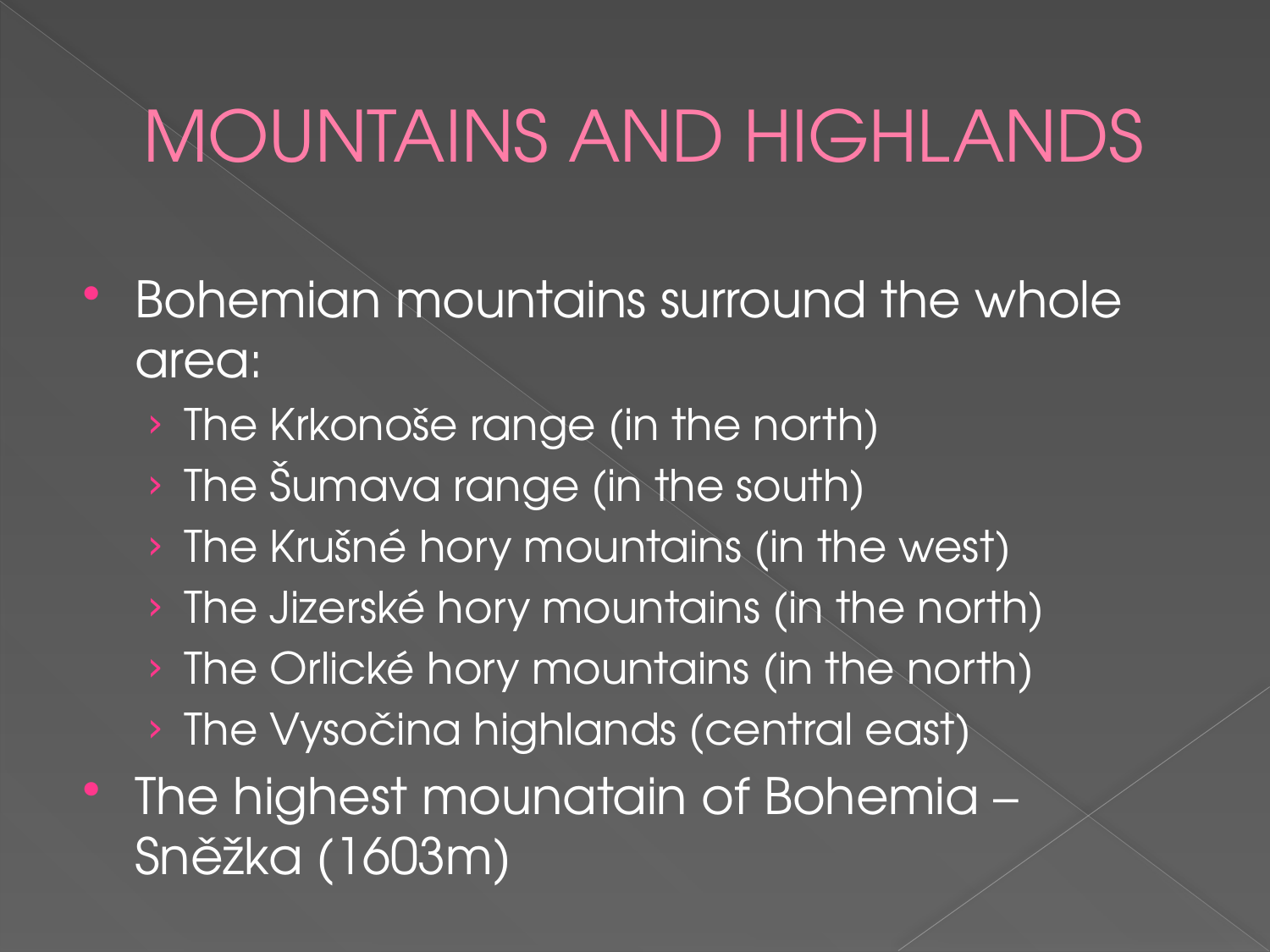

# MOUNTAINS AND HIGHLANDS
Bohemian mountains surround the whole area:
The Krkonoše range (in the north)
The Šumava range (in the south)
The Krušné hory mountains (in the west)
The Jizerské hory mountains (in the north)
The Orlické hory mountains (in the north)
The Vysočina highlands (central east)
The highest mounatain of Bohemia – Sněžka (1603m)